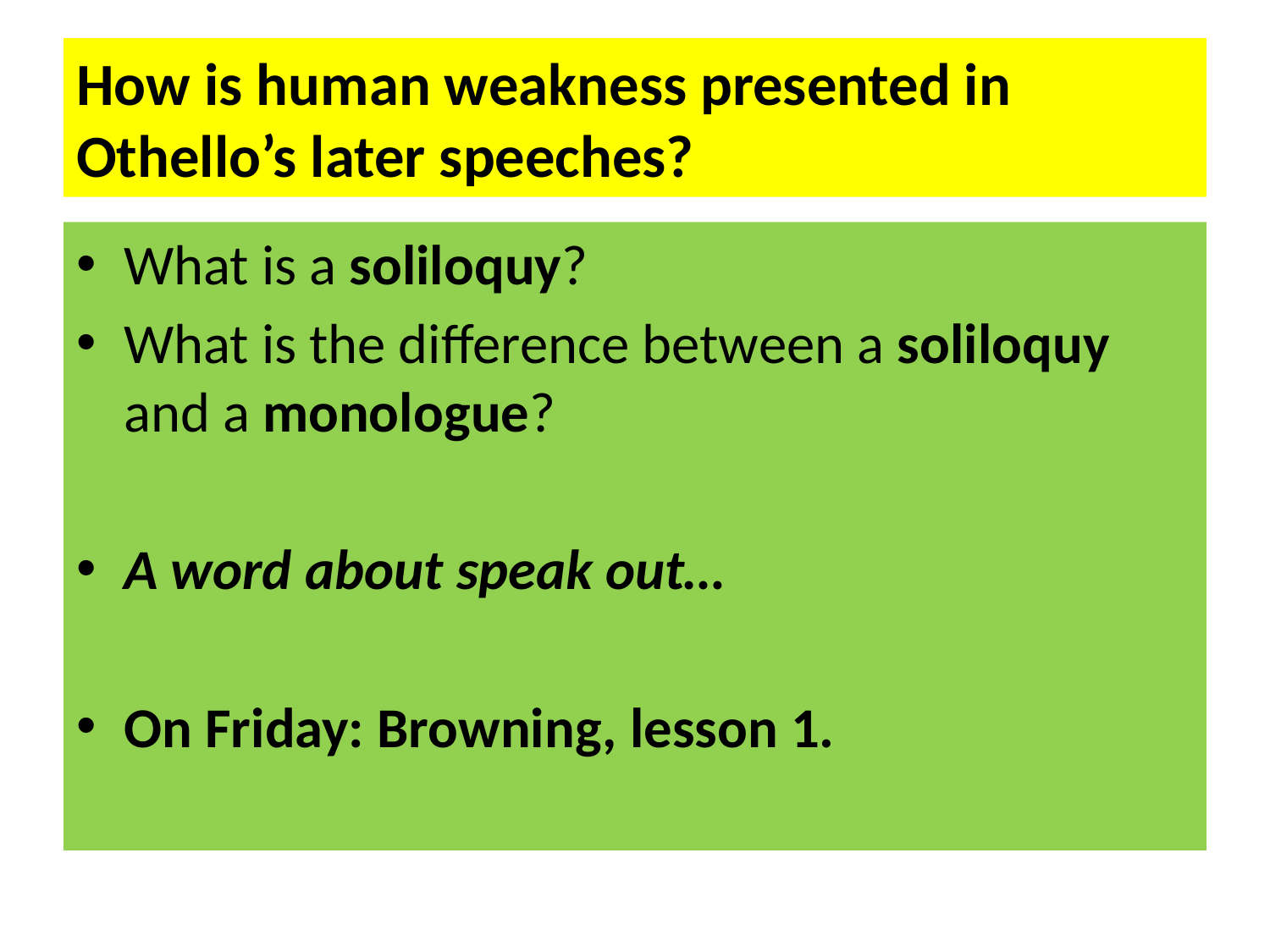

# How is human weakness presented in Othello’s later speeches?
What is a soliloquy?
What is the difference between a soliloquy and a monologue?

A word about speak out…

On Friday: Browning, lesson 1.